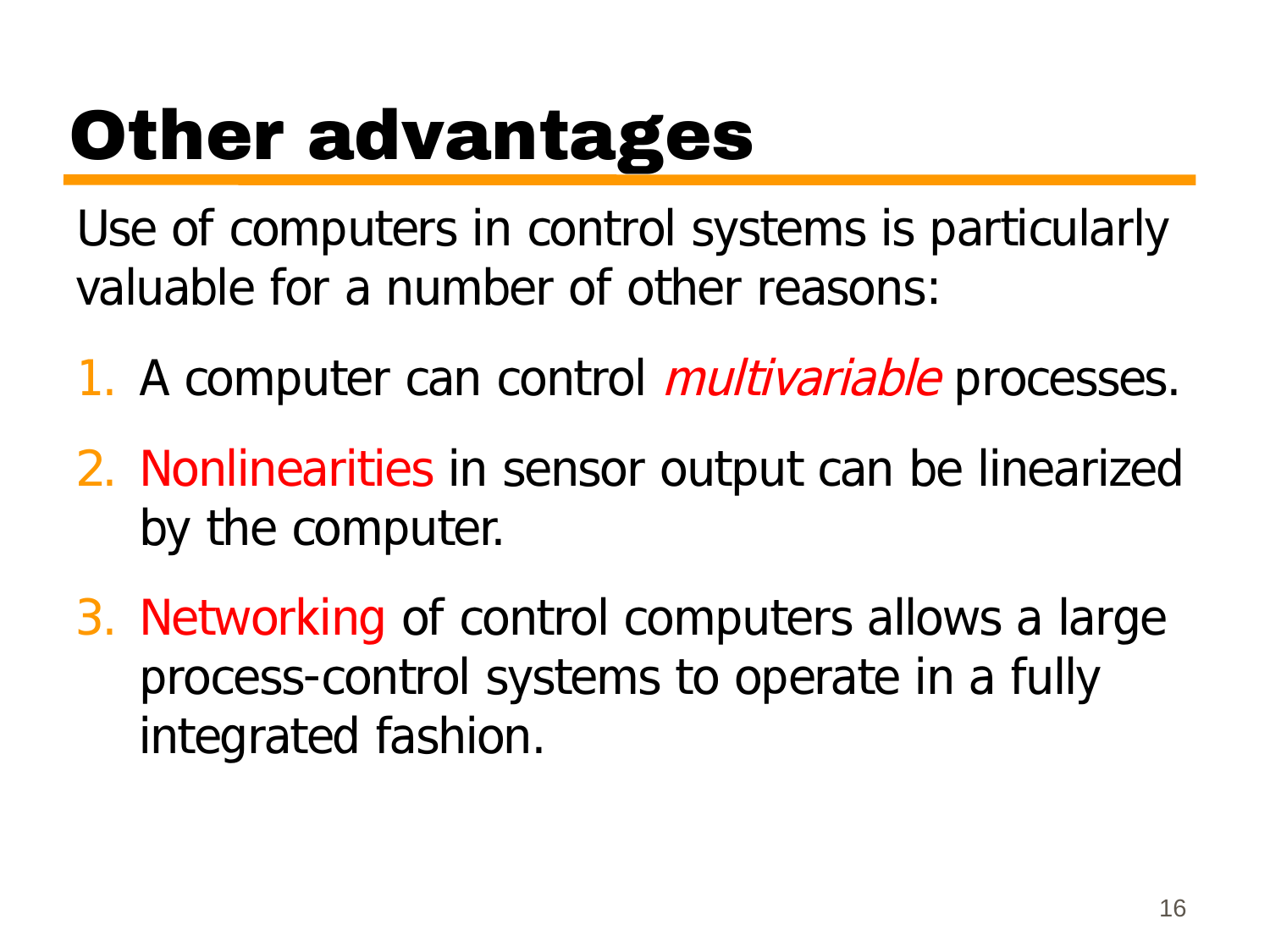

# Other advantages
Use of computers in control systems is particularly valuable for a number of other reasons:
A computer can control multivariable processes.
Nonlinearities in sensor output can be linearized by the computer.
Networking of control computers allows a large process-control systems to operate in a fully integrated fashion.
16